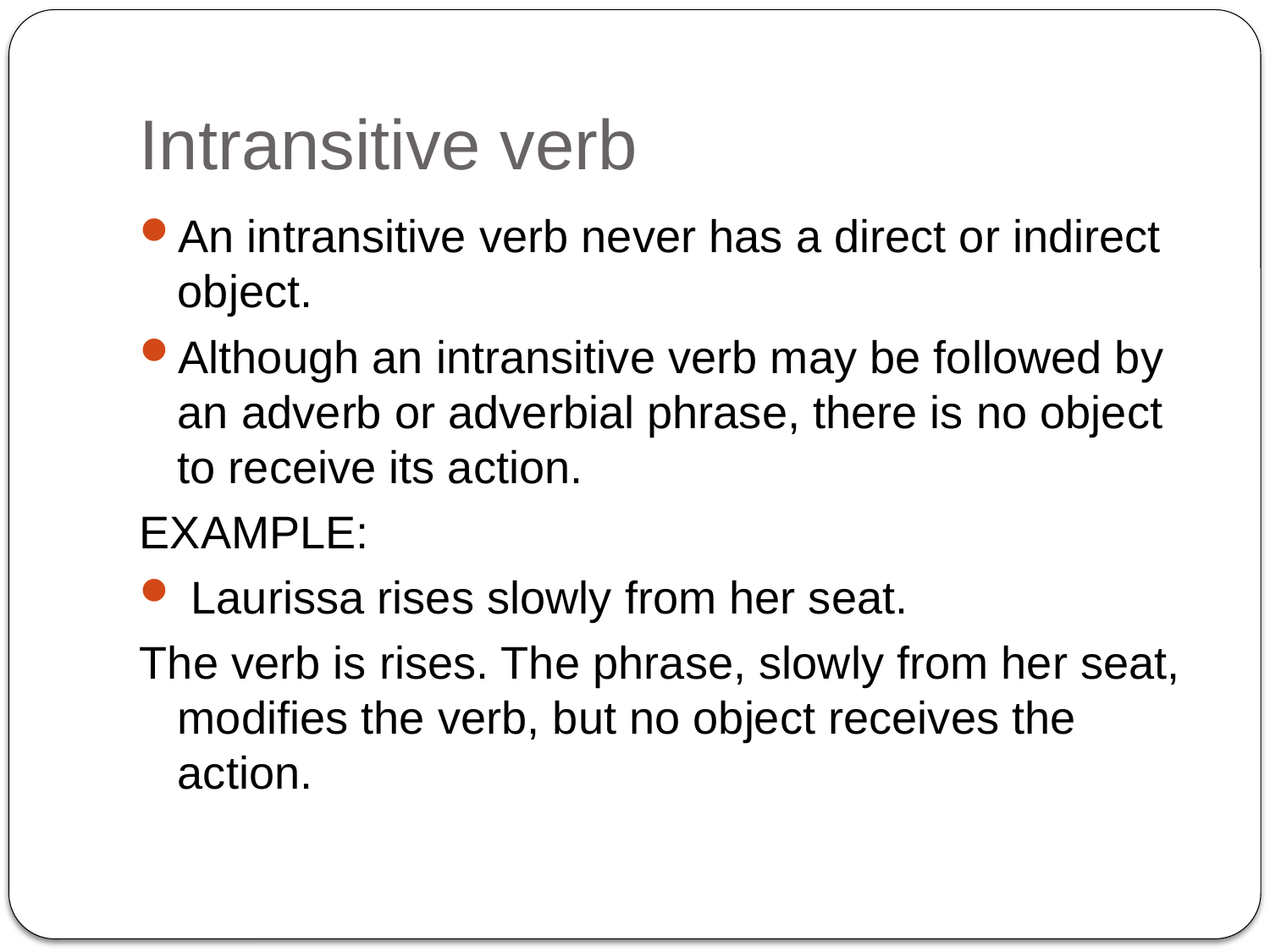

# Intransitive verb
An intransitive verb never has a direct or indirect object.
Although an intransitive verb may be followed by an adverb or adverbial phrase, there is no object to receive its action.
EXAMPLE:
 Laurissa rises slowly from her seat.
The verb is rises. The phrase, slowly from her seat, modifies the verb, but no object receives the action.